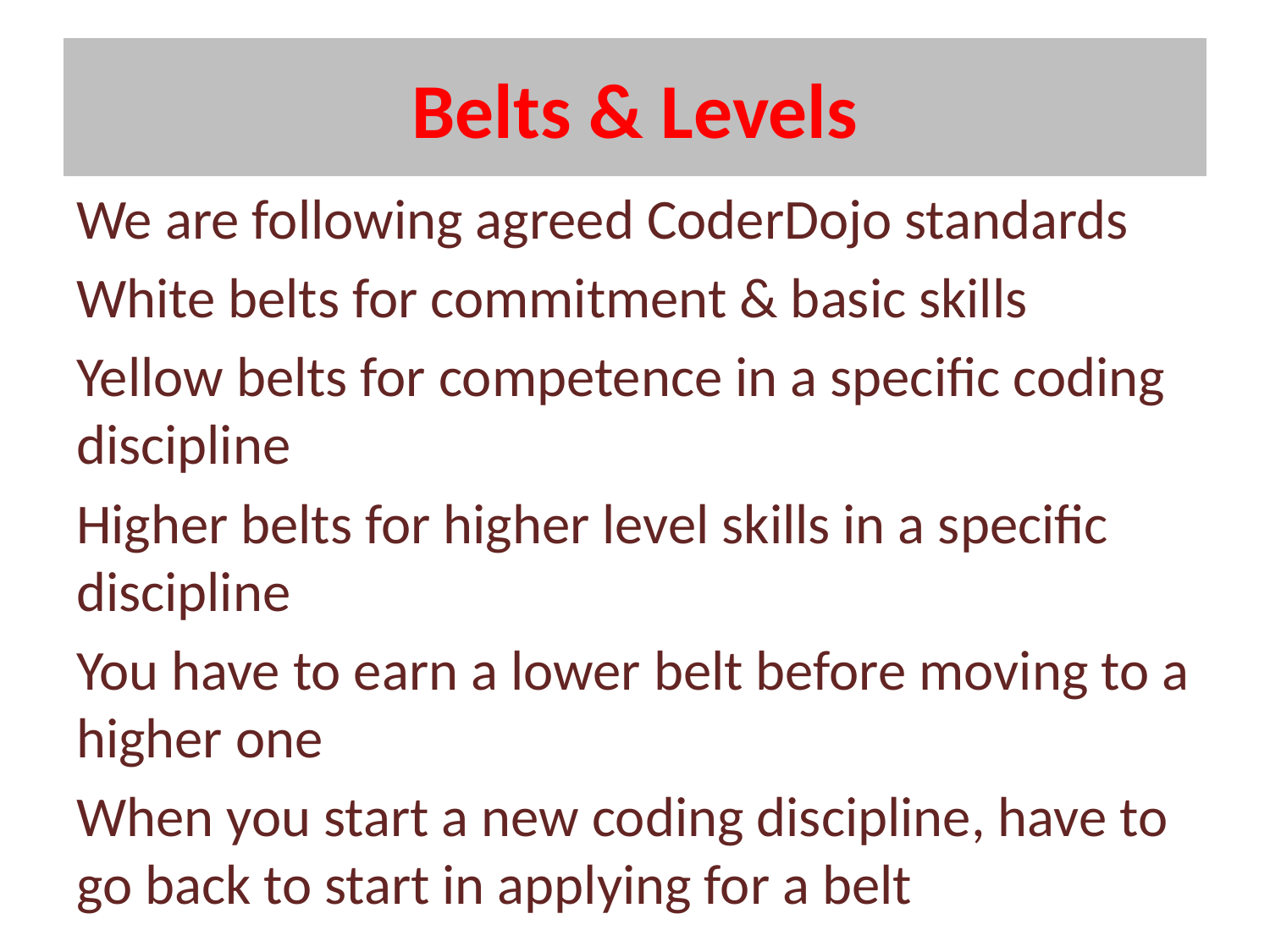

# Belts & Levels
We are following agreed CoderDojo standards
White belts for commitment & basic skills
Yellow belts for competence in a specific coding discipline
Higher belts for higher level skills in a specific discipline
You have to earn a lower belt before moving to a higher one
When you start a new coding discipline, have to go back to start in applying for a belt